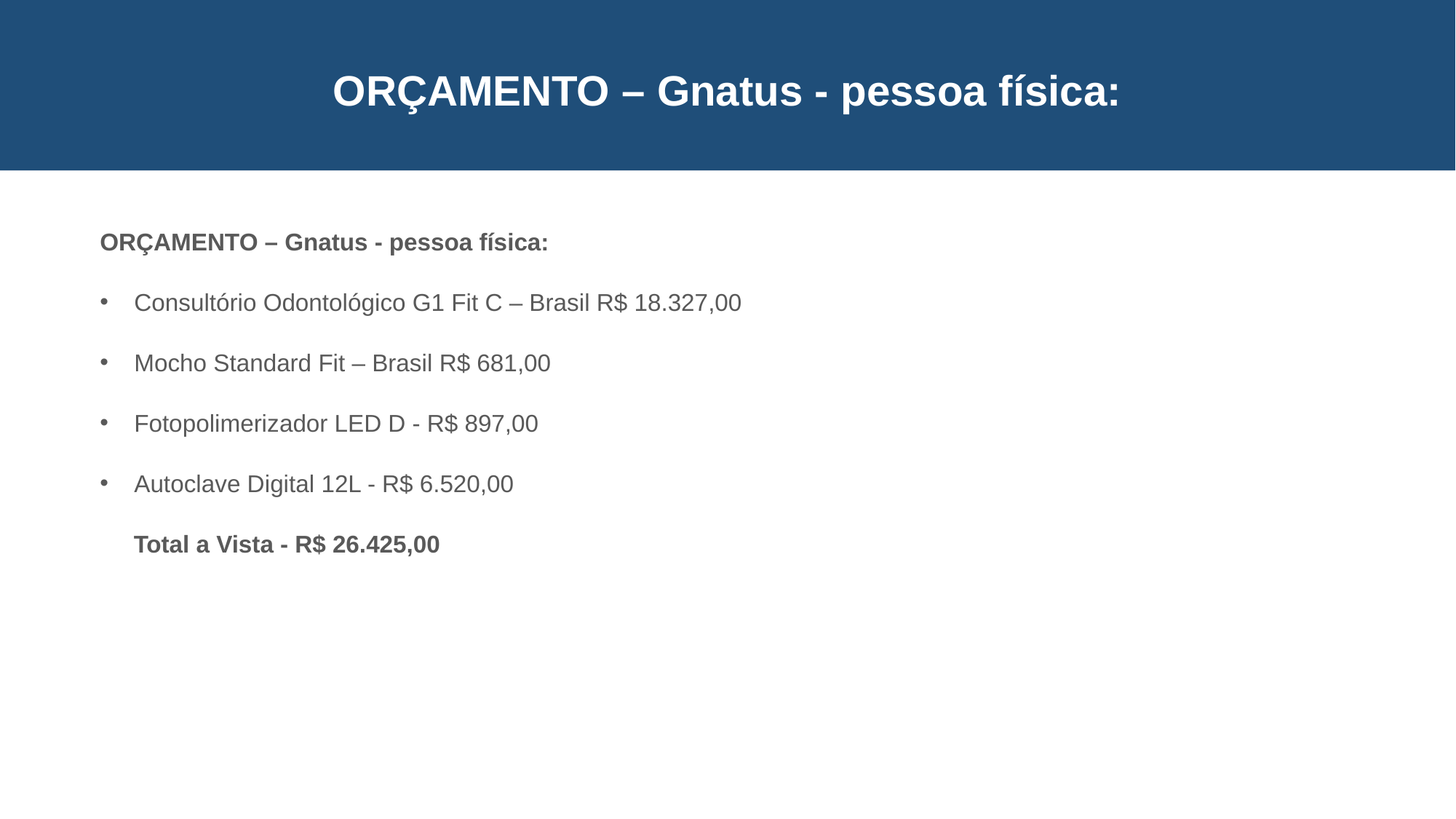

# ORÇAMENTO – Gnatus - pessoa física:
ORÇAMENTO – Gnatus - pessoa física:
Consultório Odontológico G1 Fit C – Brasil R$ 18.327,00
Mocho Standard Fit – Brasil R$ 681,00
Fotopolimerizador LED D - R$ 897,00
Autoclave Digital 12L - R$ 6.520,00
     Total a Vista - R$ 26.425,00